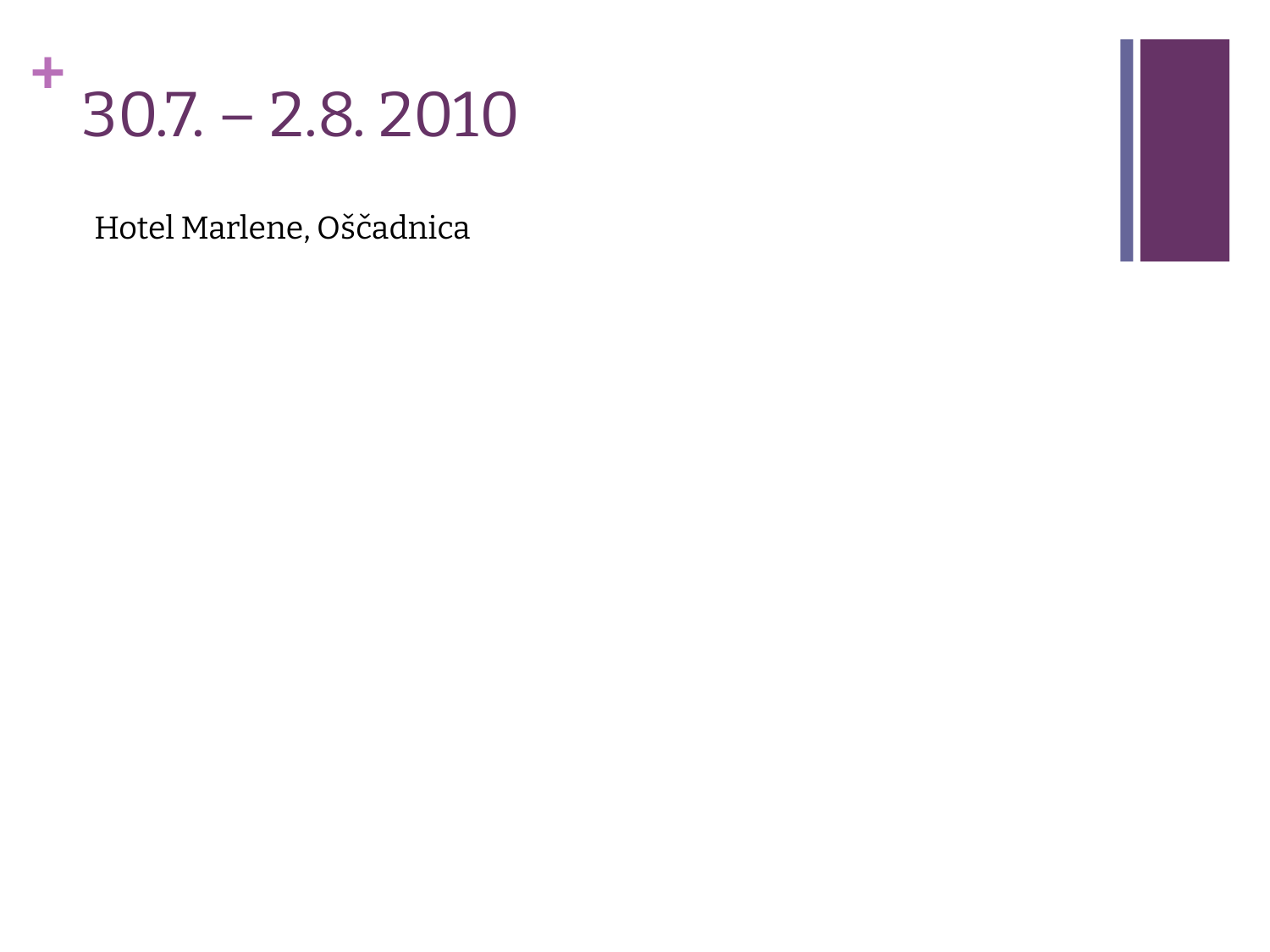

# 30.7. – 2.8. 2010
Hotel Marlene, Oščadnica